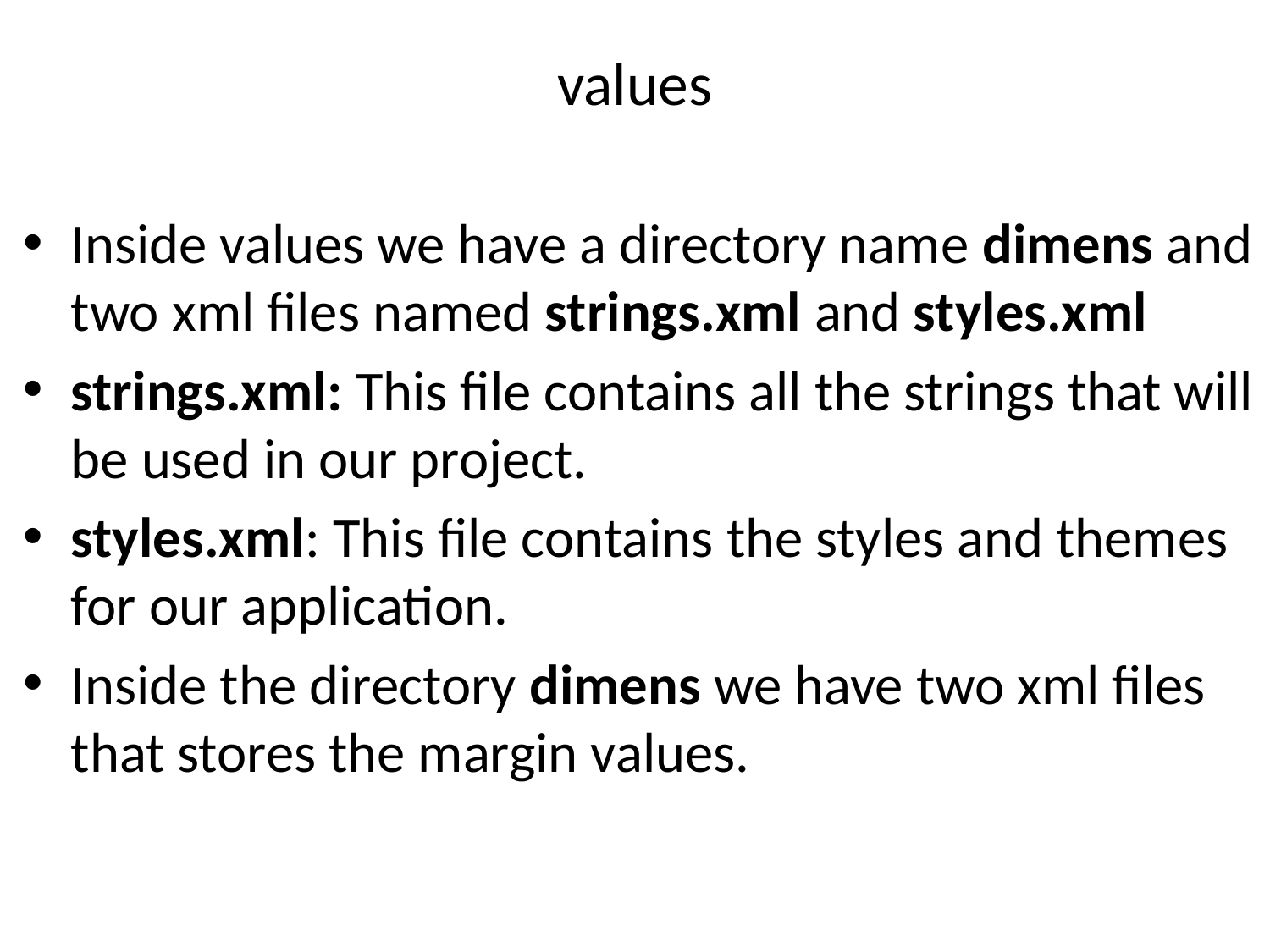

# values
Inside values we have a directory name dimens and two xml files named strings.xml and styles.xml
strings.xml: This file contains all the strings that will be used in our project.
styles.xml: This file contains the styles and themes for our application.
Inside the directory dimens we have two xml files that stores the margin values.